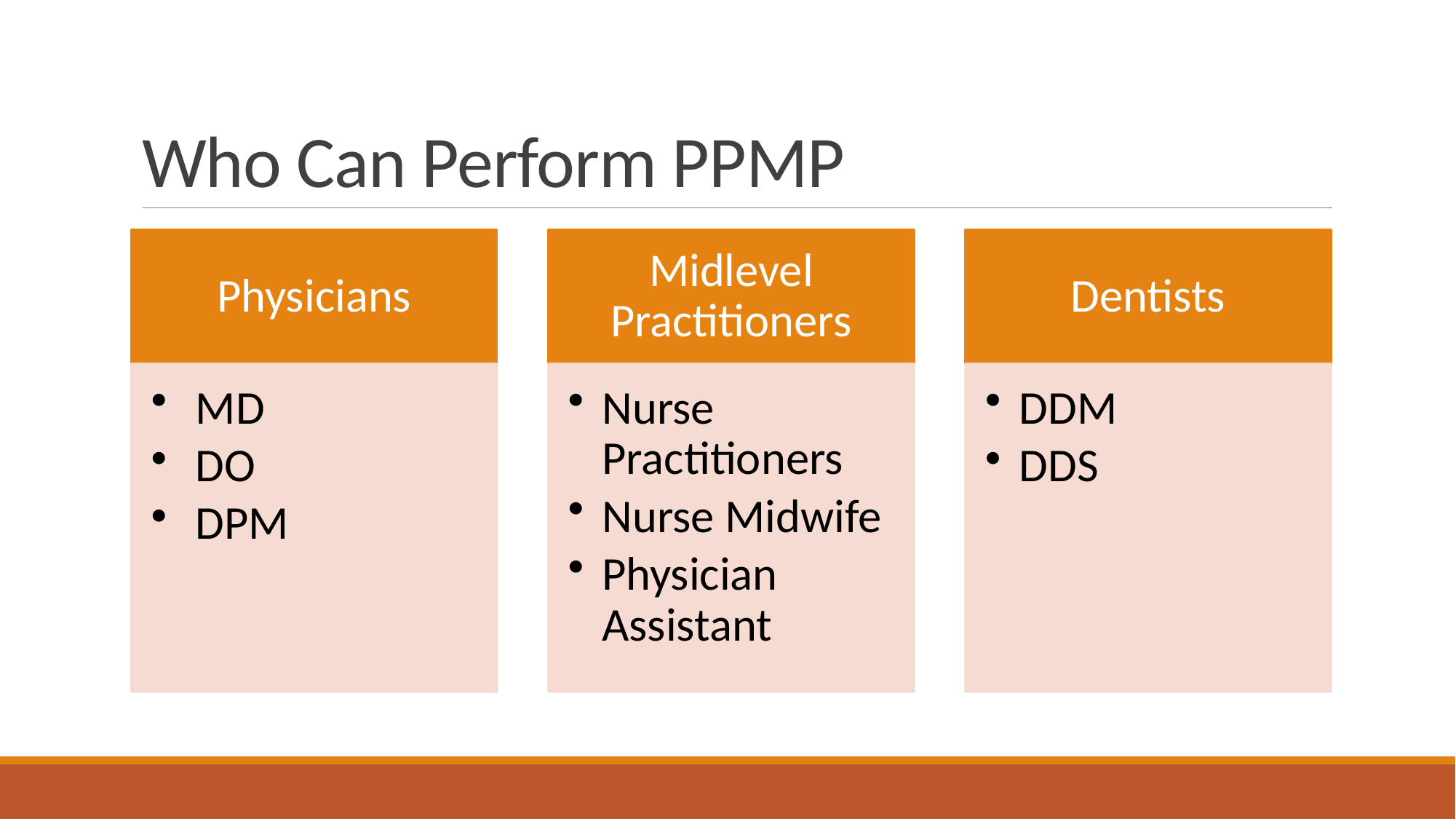

# Who Can Perform PPMP
Physicians
 MD
 DO
 DPM
Midlevel Practitioners
Nurse Practitioners
Nurse Midwife
Physician Assistant
Dentists
DDM
DDS